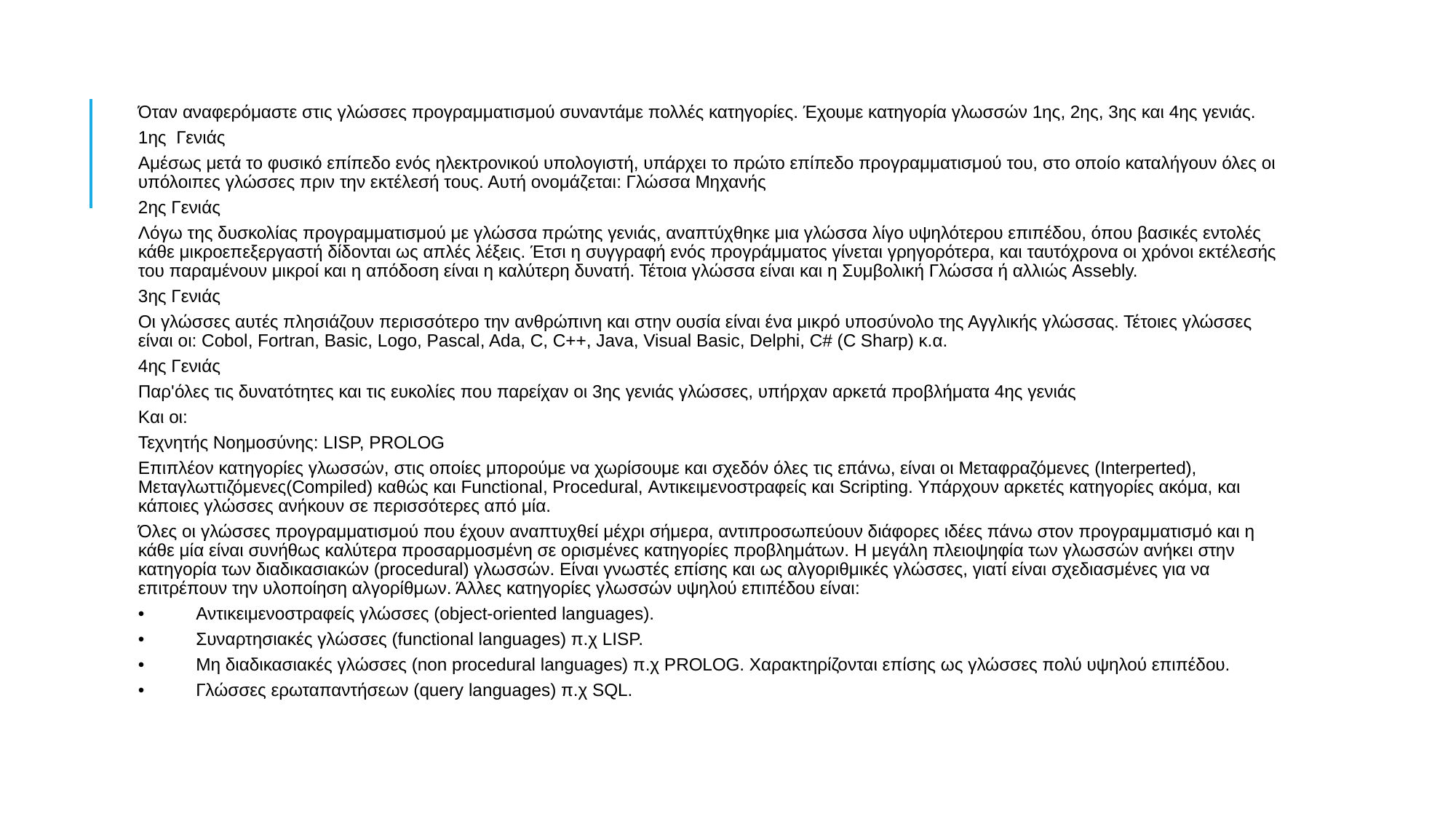

Όταν αναφερόμαστε στις γλώσσες προγραμματισμού συναντάμε πολλές κατηγορίες. Έχουμε κατηγορία γλωσσών 1ης, 2ης, 3ης και 4ης γενιάς.
1ης  Γενιάς
Αμέσως μετά το φυσικό επίπεδο ενός ηλεκτρονικού υπολογιστή, υπάρχει το πρώτο επίπεδο προγραμματισμού του, στο οποίο καταλήγουν όλες οι υπόλοιπες γλώσσες πριν την εκτέλεσή τους. Αυτή ονομάζεται: Γλώσσα Μηχανής
2ης Γενιάς
Λόγω της δυσκολίας προγραμματισμού με γλώσσα πρώτης γενιάς, αναπτύχθηκε μια γλώσσα λίγο υψηλότερου επιπέδου, όπου βασικές εντολές κάθε μικροεπεξεργαστή δίδονται ως απλές λέξεις. Έτσι η συγγραφή ενός προγράμματος γίνεται γρηγορότερα, και ταυτόχρονα οι χρόνοι εκτέλεσής του παραμένουν μικροί και η απόδοση είναι η καλύτερη δυνατή. Τέτοια γλώσσα είναι και η Συμβολική Γλώσσα ή αλλιώς Assebly.
3ης Γενιάς
Οι γλώσσες αυτές πλησιάζουν περισσότερο την ανθρώπινη και στην ουσία είναι ένα μικρό υποσύνολο της Αγγλικής γλώσσας. Τέτοιες γλώσσες είναι οι: Cobol, Fortran, Basic, Logo, Pascal, Ada, C, C++, Java, Visual Basic, Delphi, C# (C Sharp) κ.α.
4ης Γενιάς
Παρ'όλες τις δυνατότητες και τις ευκολίες που παρείχαν οι 3ης γενιάς γλώσσες, υπήρχαν αρκετά προβλήματα 4ης γενιάς
Και οι:
Τεχνητής Νοημοσύνης: LISP, PROLOG
Επιπλέον κατηγορίες γλωσσών, στις οποίες μπορούμε να χωρίσουμε και σχεδόν όλες τις επάνω, είναι οι Μεταφραζόμενες (Interperted), Μεταγλωττιζόμενες(Compiled) καθώς και Functional, Procedural, Αντικειμενοστραφείς και Scripting. Υπάρχουν αρκετές κατηγορίες ακόμα, και κάποιες γλώσσες ανήκουν σε περισσότερες από μία.
Όλες οι γλώσσες προγραμματισμού που έχουν αναπτυχθεί μέχρι σήμερα, αντιπροσωπεύουν διάφορες ιδέες πάνω στον προγραμματισμό και η κάθε μία είναι συνήθως καλύτερα προσαρμοσμένη σε ορισμένες κατηγορίες προβλημάτων. Η μεγάλη πλειοψηφία των γλωσσών ανήκει στην κατηγορία των διαδικασιακών (procedural) γλωσσών. Είναι γνωστές επίσης και ως αλγοριθμικές γλώσσες, γιατί είναι σχεδιασμένες για να επιτρέπουν την υλοποίηση αλγορίθμων. Άλλες κατηγορίες γλωσσών υψηλού επιπέδου είναι:
•	Αντικειμενοστραφείς γλώσσες (object-oriented languages).
•	Συναρτησιακές γλώσσες (functional languages) π.χ LISP.
•	Μη διαδικασιακές γλώσσες (non procedural languages) π.χ PROLOG. Χαρακτηρίζονται επίσης ως γλώσσες πολύ υψηλού επιπέδου.
•	Γλώσσες ερωταπαντήσεων (query languages) π.χ SQL.